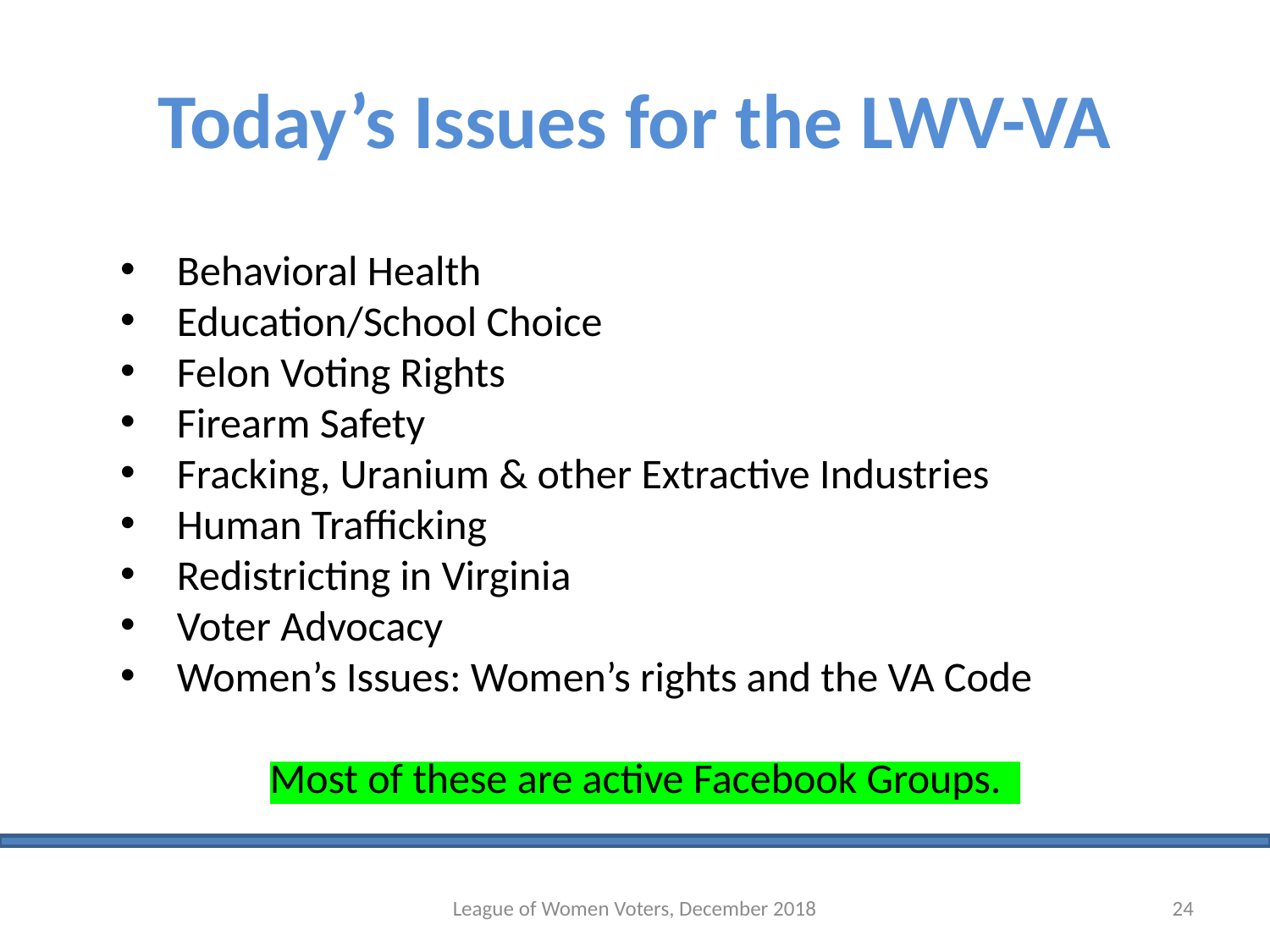

# Today’s Issues for the LWV-VA
Behavioral Health
Education/School Choice
Felon Voting Rights
Firearm Safety
Fracking, Uranium & other Extractive Industries
Human Trafficking
Redistricting in Virginia
Voter Advocacy
Women’s Issues: Women’s rights and the VA Code

Most of these are active Facebook Groups.

League of Women Voters, December 2018
24